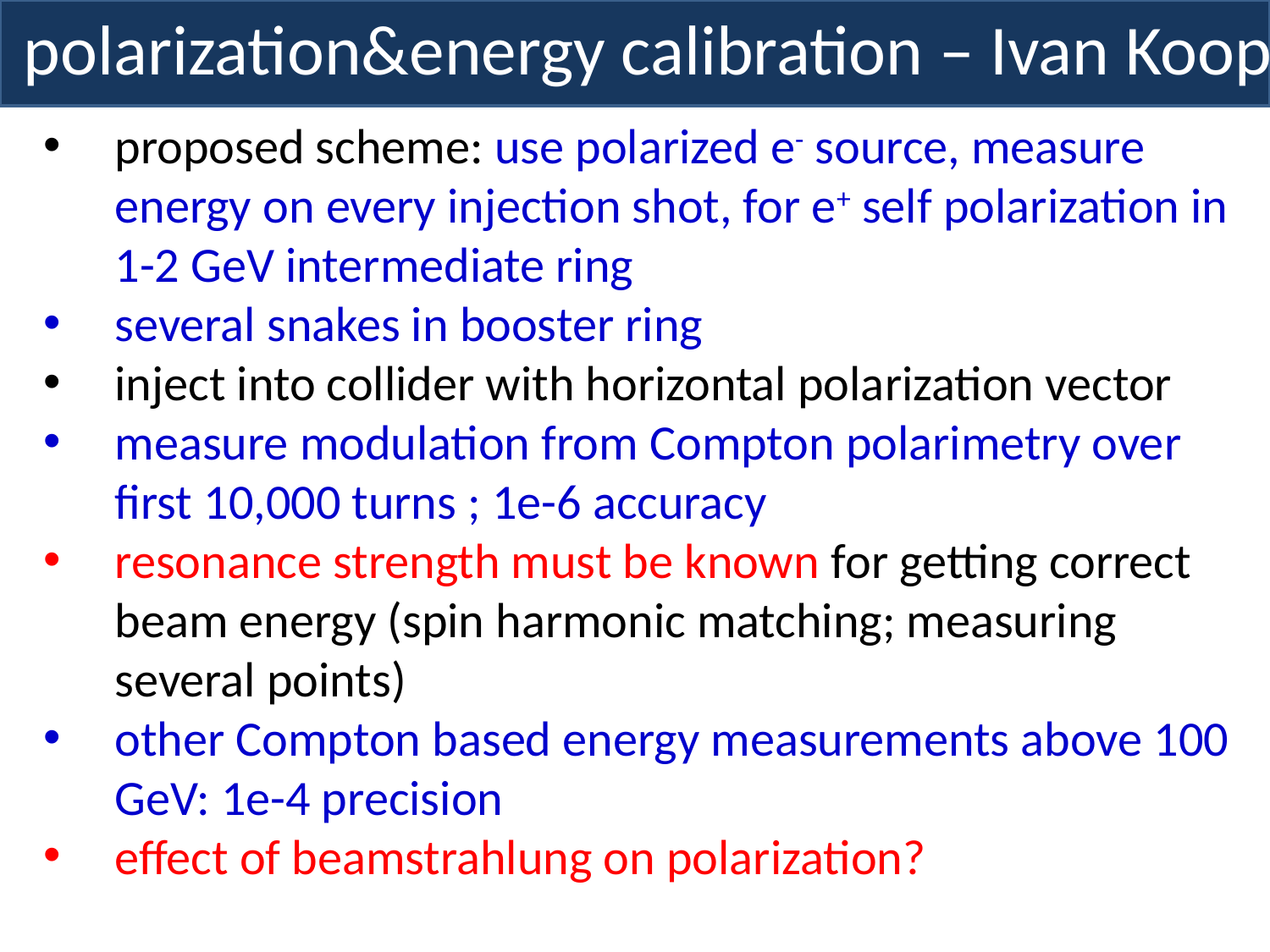

polarization&energy calibration – Ivan Koop
proposed scheme: use polarized e- source, measure energy on every injection shot, for e+ self polarization in 1-2 GeV intermediate ring
several snakes in booster ring
inject into collider with horizontal polarization vector
measure modulation from Compton polarimetry over first 10,000 turns ; 1e-6 accuracy
resonance strength must be known for getting correct beam energy (spin harmonic matching; measuring several points)
other Compton based energy measurements above 100 GeV: 1e-4 precision
effect of beamstrahlung on polarization?